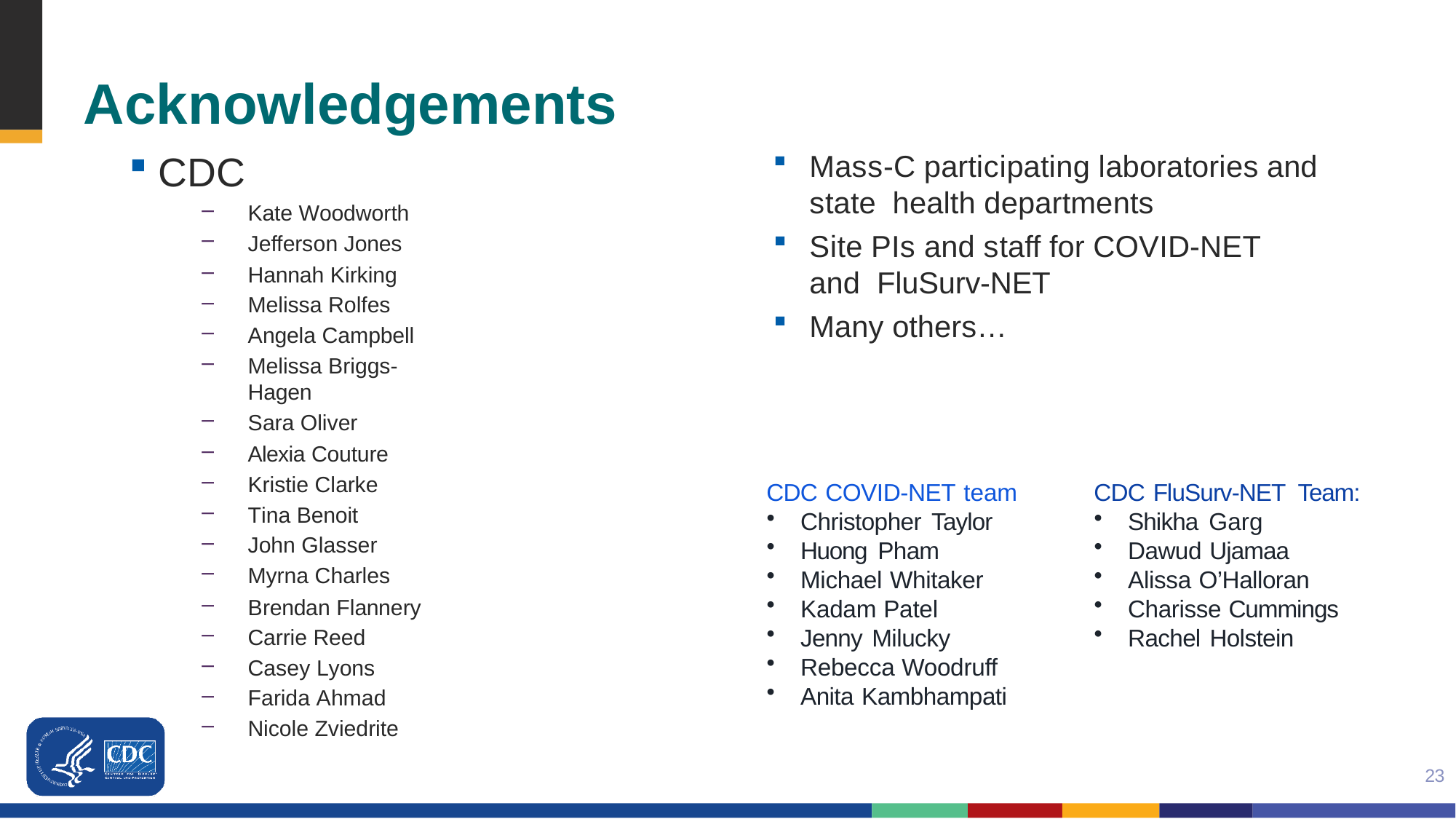

# Acknowledgements
CDC
Mass-C participating laboratories and state  health departments
Site PIs and staff for COVID-NET and  FluSurv-NET
Many others…
Kate Woodworth
Jefferson Jones
Hannah Kirking
Melissa Rolfes
Angela Campbell
Melissa Briggs-Hagen
Sara Oliver
Alexia Couture
Kristie Clarke
Tina Benoit
John Glasser
Myrna Charles
Brendan Flannery
Carrie Reed
Casey Lyons
Farida Ahmad
Nicole Zviedrite
CDC COVID-NET team
CDC FluSurv-NET Team:
Christopher Taylor
Huong Pham
Michael Whitaker
Kadam Patel
Jenny Milucky
Rebecca Woodruff
Anita Kambhampati
Shikha Garg
Dawud Ujamaa
Alissa O’Halloran
Charisse Cummings
Rachel Holstein
23